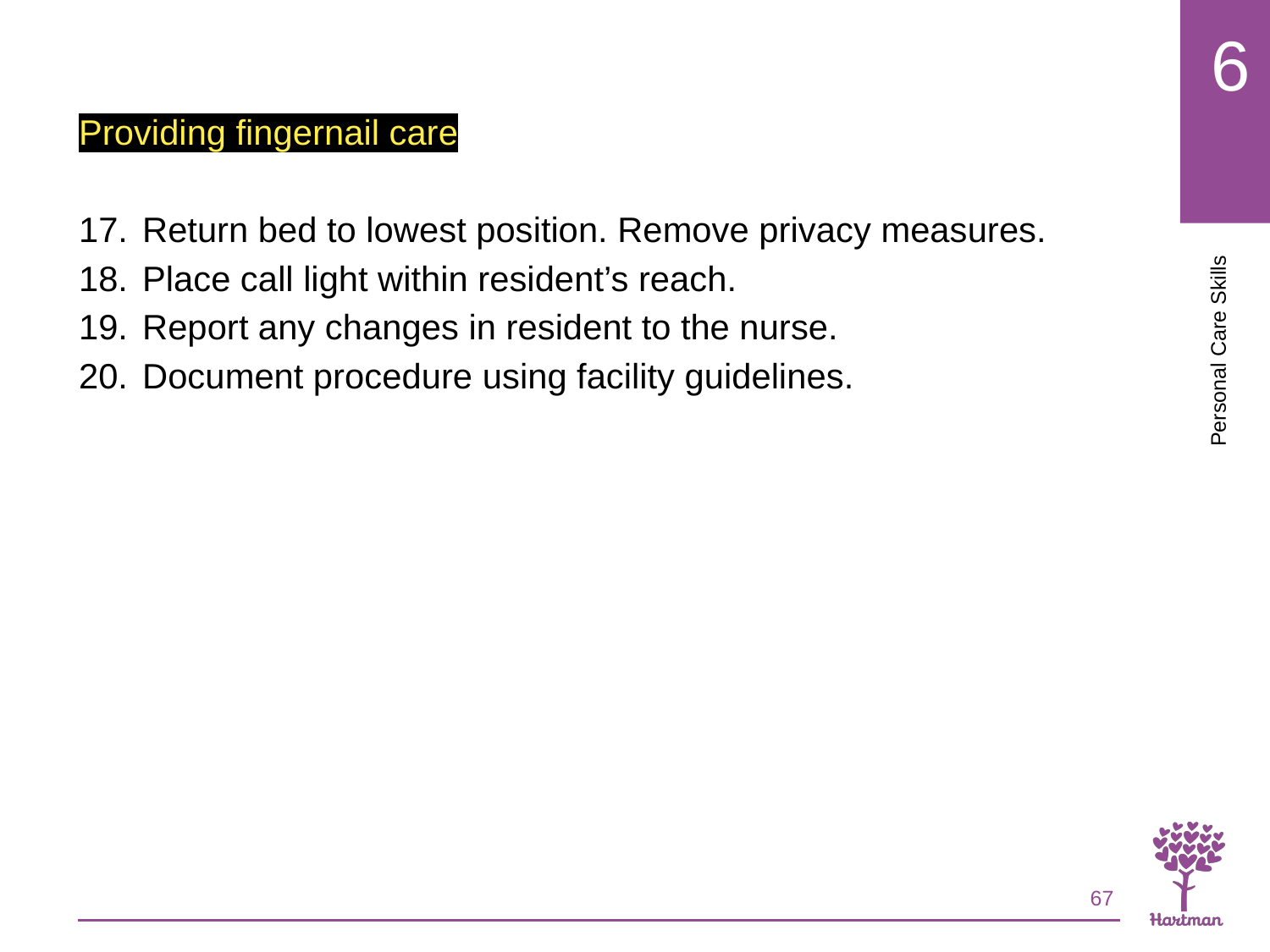

# LO4, content 6
Providing fingernail care

Return bed to lowest position. Remove privacy measures.
Place call light within resident’s reach.
Report any changes in resident to the nurse.
Document procedure using facility guidelines.

67